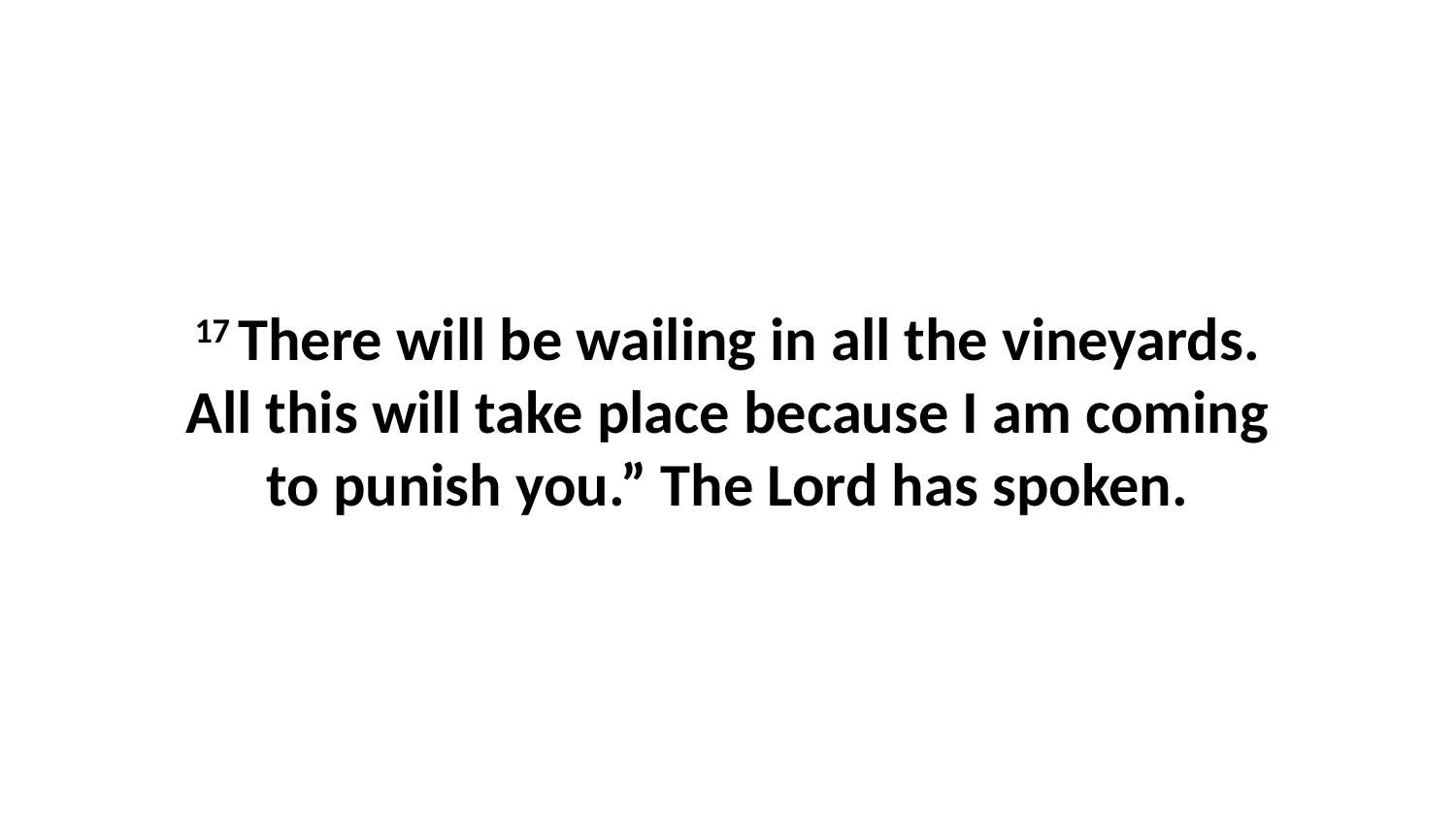

17 There will be wailing in all the vineyards. All this will take place because I am coming to punish you.” The Lord has spoken.